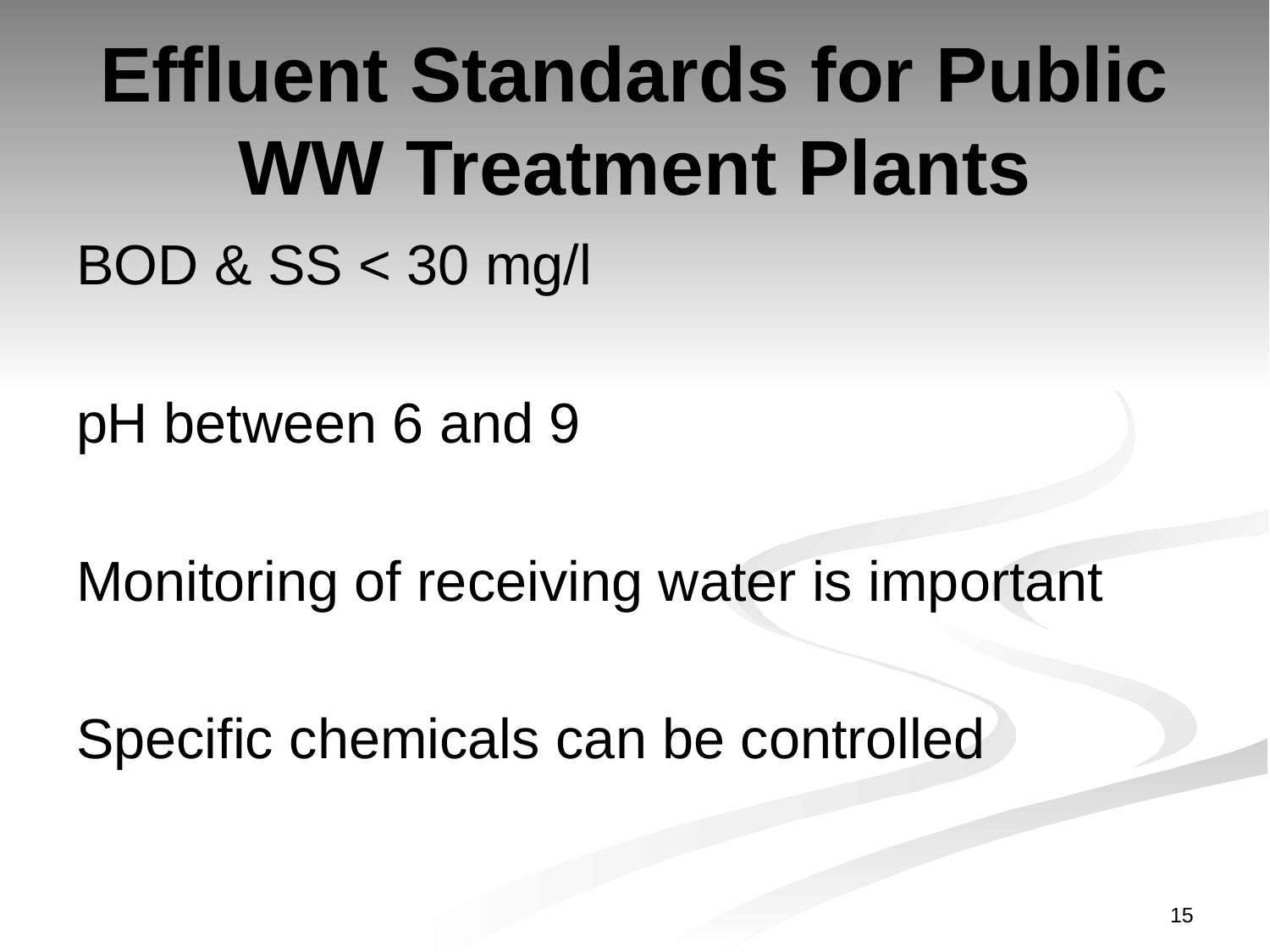

# Effluent Standards for Public WW Treatment Plants
BOD & SS < 30 mg/l

pH between 6 and 9

Monitoring of receiving water is important

Specific chemicals can be controlled
15